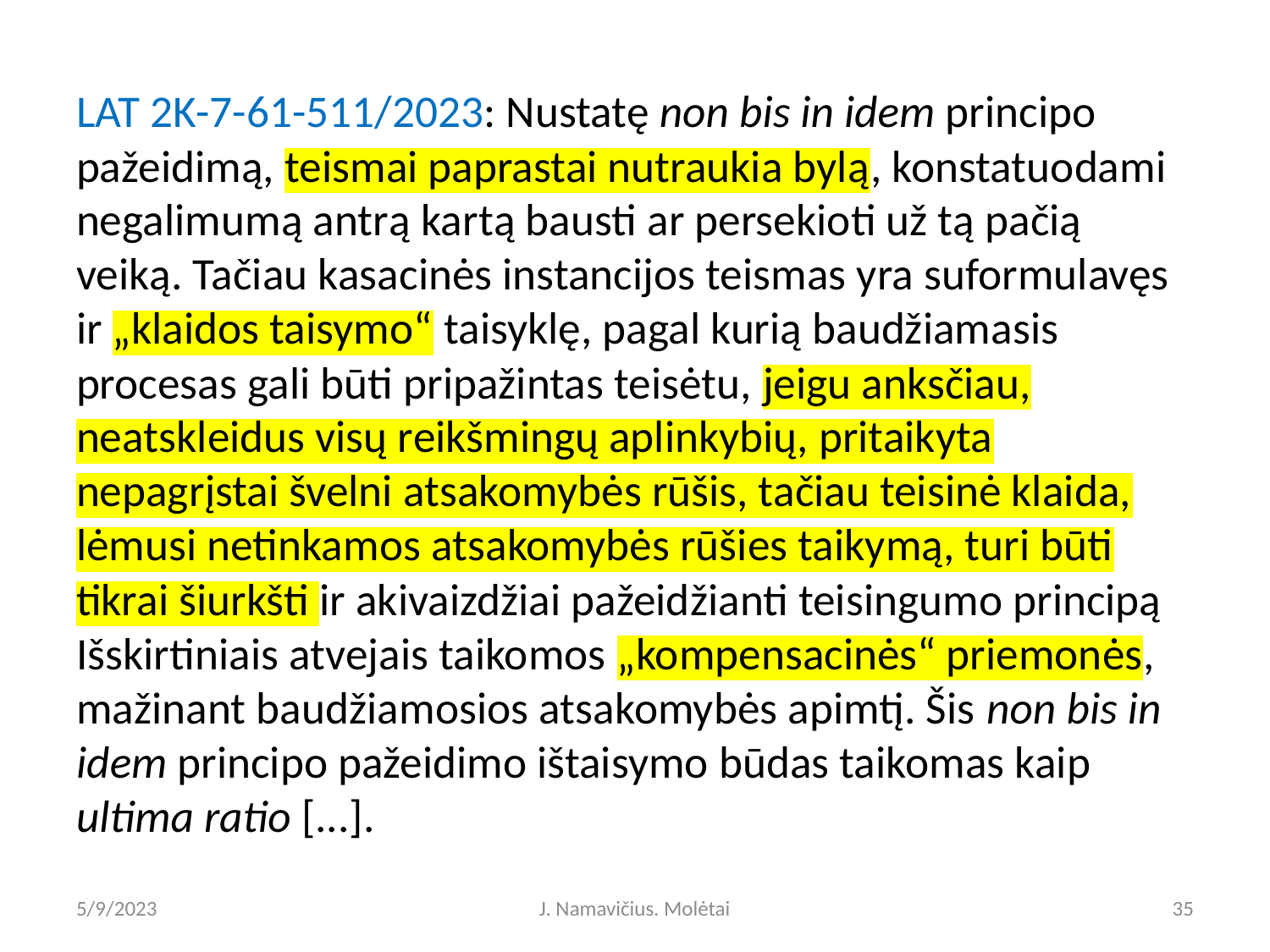

LAT 2K-7-61-511/2023: Nustatę non bis in idem principo pažeidimą, teismai paprastai nutraukia bylą, konstatuodami negalimumą antrą kartą bausti ar persekioti už tą pačią veiką. Tačiau kasacinės instancijos teismas yra suformulavęs ir „klaidos taisymo“ taisyklę, pagal kurią baudžiamasis procesas gali būti pripažintas teisėtu, jeigu anksčiau, neatskleidus visų reikšmingų aplinkybių, pritaikyta nepagrįstai švelni atsakomybės rūšis, tačiau teisinė klaida, lėmusi netinkamos atsakomybės rūšies taikymą, turi būti tikrai šiurkšti ir akivaizdžiai pažeidžianti teisingumo principą Išskirtiniais atvejais taikomos „kompensacinės“ priemonės, mažinant baudžiamosios atsakomybės apimtį. Šis non bis in idem principo pažeidimo ištaisymo būdas taikomas kaip ultima ratio [...].

5/9/2023
J. Namavičius. Molėtai
35